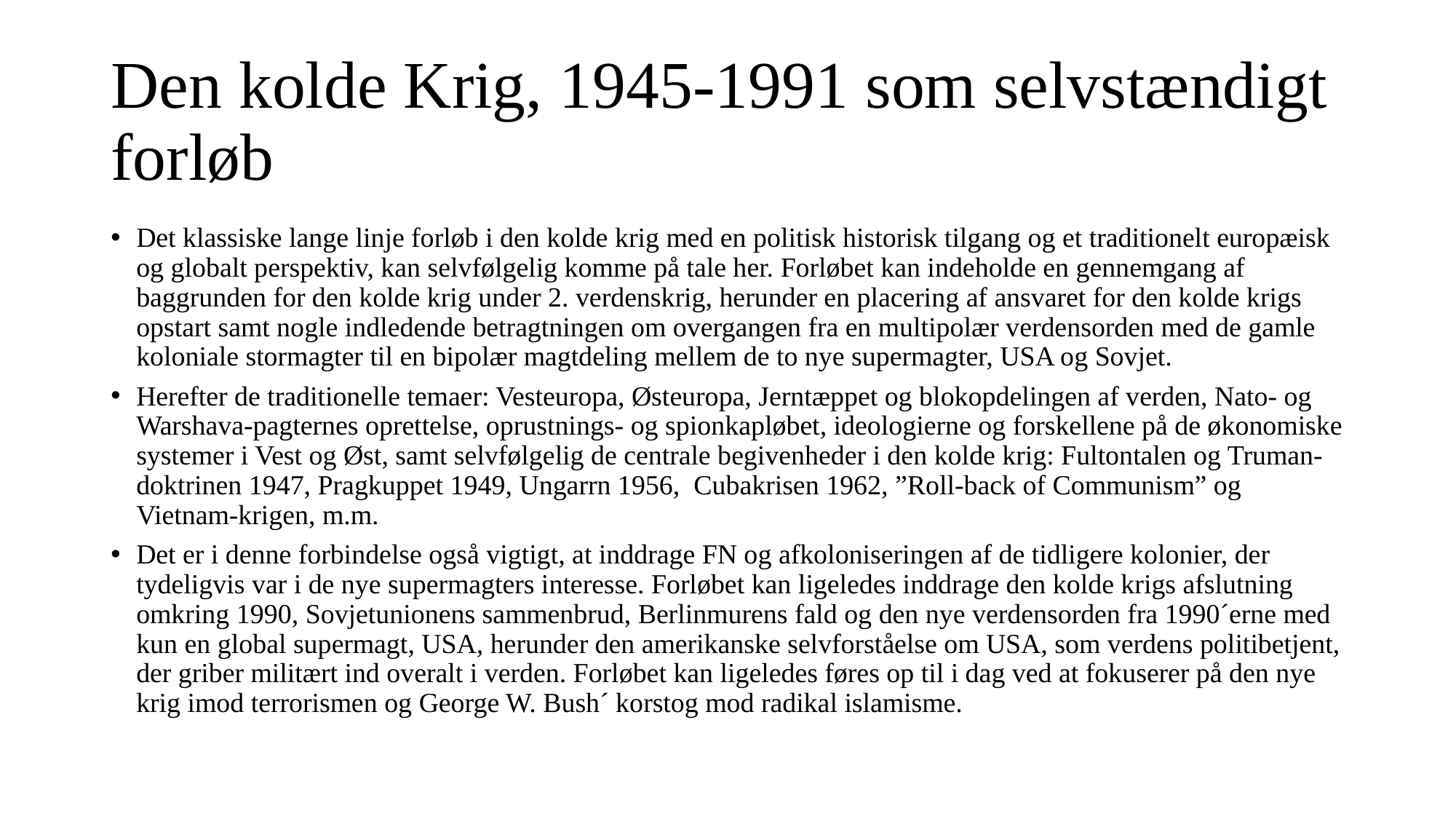

# Den kolde Krig, 1945-1991 som selvstændigt forløb
Det klassiske lange linje forløb i den kolde krig med en politisk historisk tilgang og et traditionelt europæisk og globalt perspektiv, kan selvfølgelig komme på tale her. Forløbet kan indeholde en gennemgang af baggrunden for den kolde krig under 2. verdenskrig, herunder en placering af ansvaret for den kolde krigs opstart samt nogle indledende betragtningen om overgangen fra en multipolær verdensorden med de gamle koloniale stormagter til en bipolær magtdeling mellem de to nye supermagter, USA og Sovjet.
Herefter de traditionelle temaer: Vesteuropa, Østeuropa, Jerntæppet og blokopdelingen af verden, Nato- og Warshava-pagternes oprettelse, oprustnings- og spionkapløbet, ideologierne og forskellene på de økonomiske systemer i Vest og Øst, samt selvfølgelig de centrale begivenheder i den kolde krig: Fultontalen og Truman-doktrinen 1947, Pragkuppet 1949, Ungarrn 1956,  Cubakrisen 1962, ”Roll-back of Communism” og Vietnam-krigen, m.m.
Det er i denne forbindelse også vigtigt, at inddrage FN og afkoloniseringen af de tidligere kolonier, der tydeligvis var i de nye supermagters interesse. Forløbet kan ligeledes inddrage den kolde krigs afslutning omkring 1990, Sovjetunionens sammenbrud, Berlinmurens fald og den nye verdensorden fra 1990´erne med kun en global supermagt, USA, herunder den amerikanske selvforståelse om USA, som verdens politibetjent, der griber militært ind overalt i verden. Forløbet kan ligeledes føres op til i dag ved at fokuserer på den nye krig imod terrorismen og George W. Bush´ korstog mod radikal islamisme.